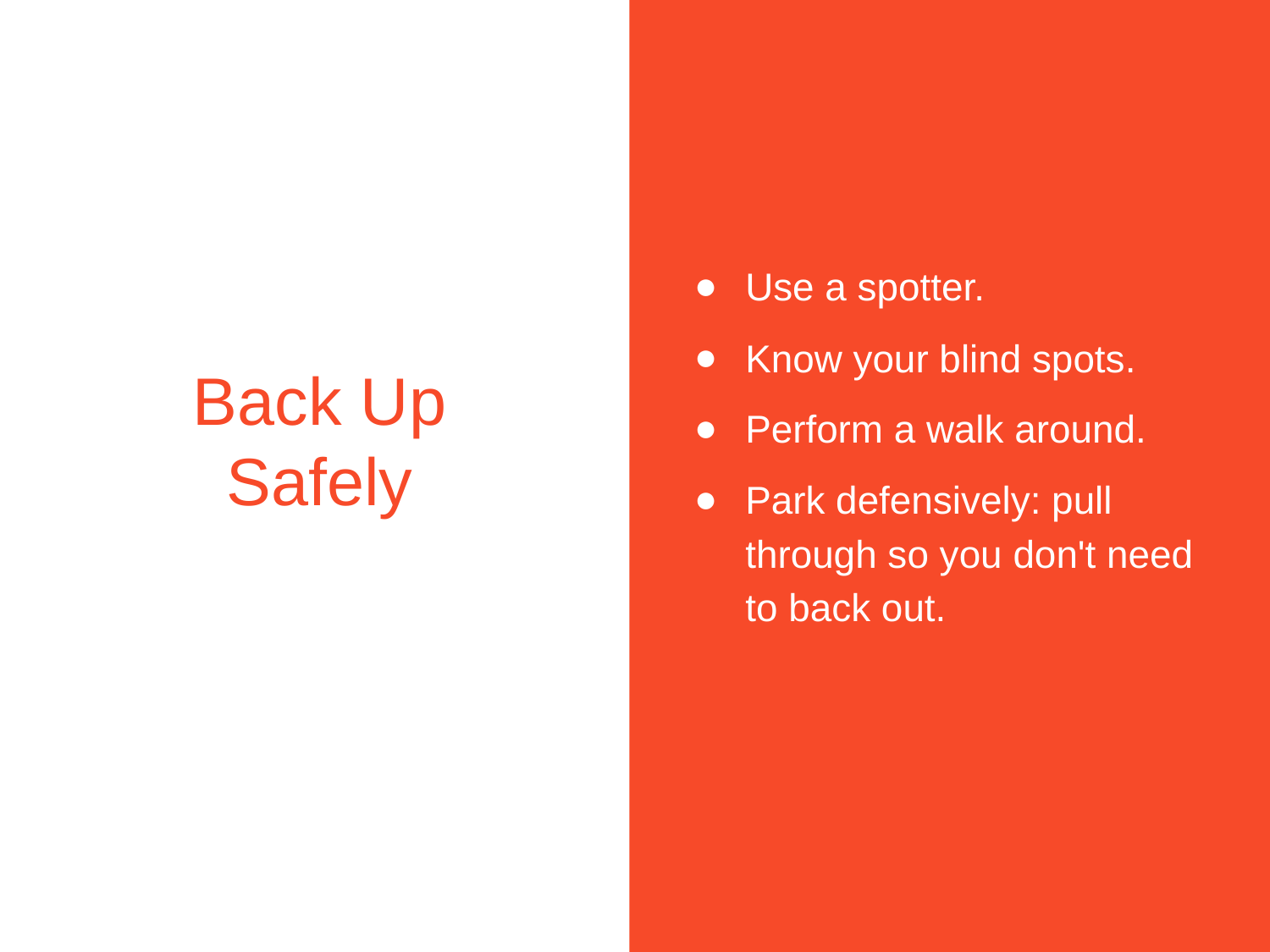

Use a spotter.
Know your blind spots.
Perform a walk around.
Park defensively: pull through so you don't need to back out.
# Back Up Safely